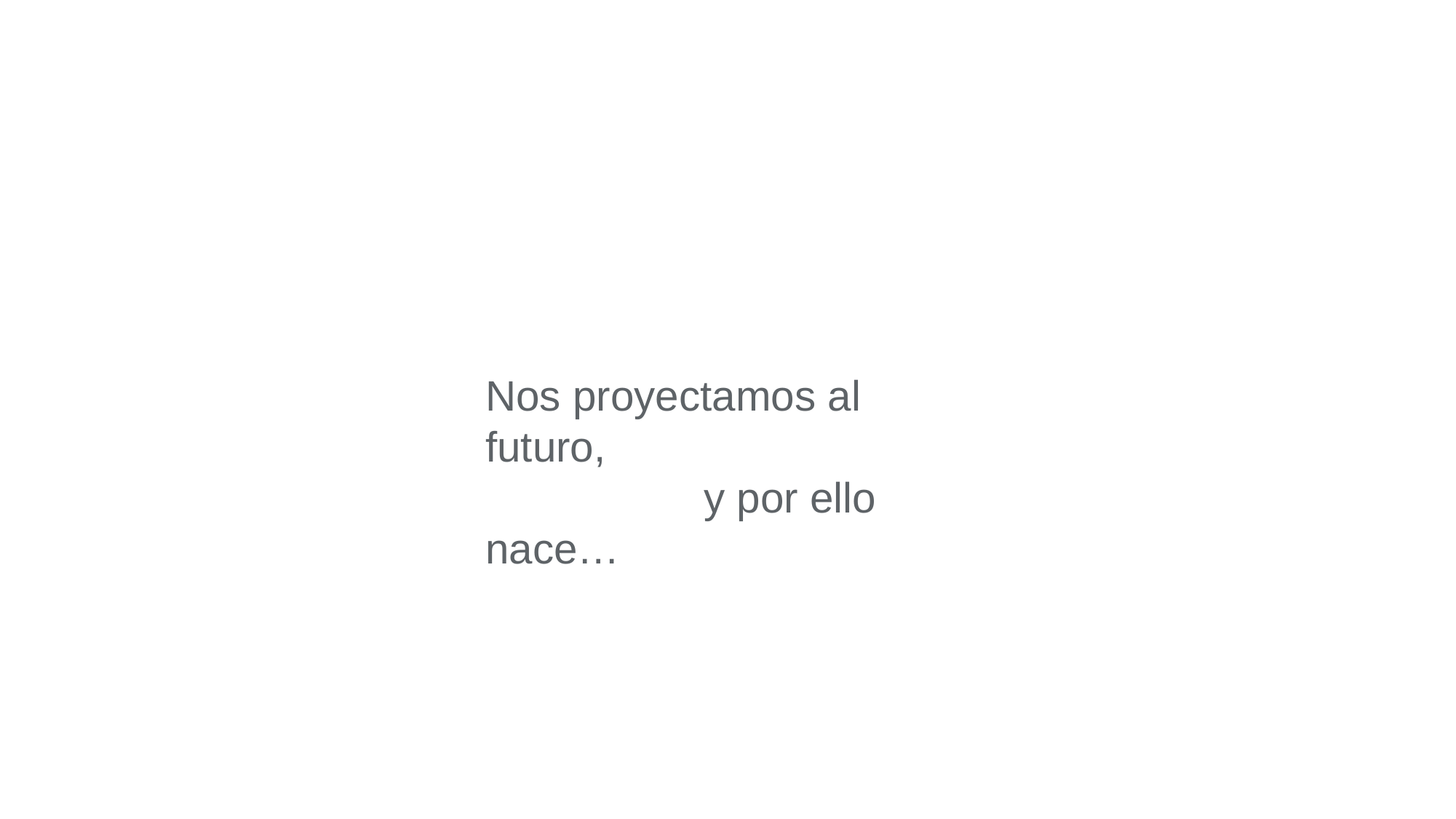

Nos proyectamos al futuro,
		y por ello nace…